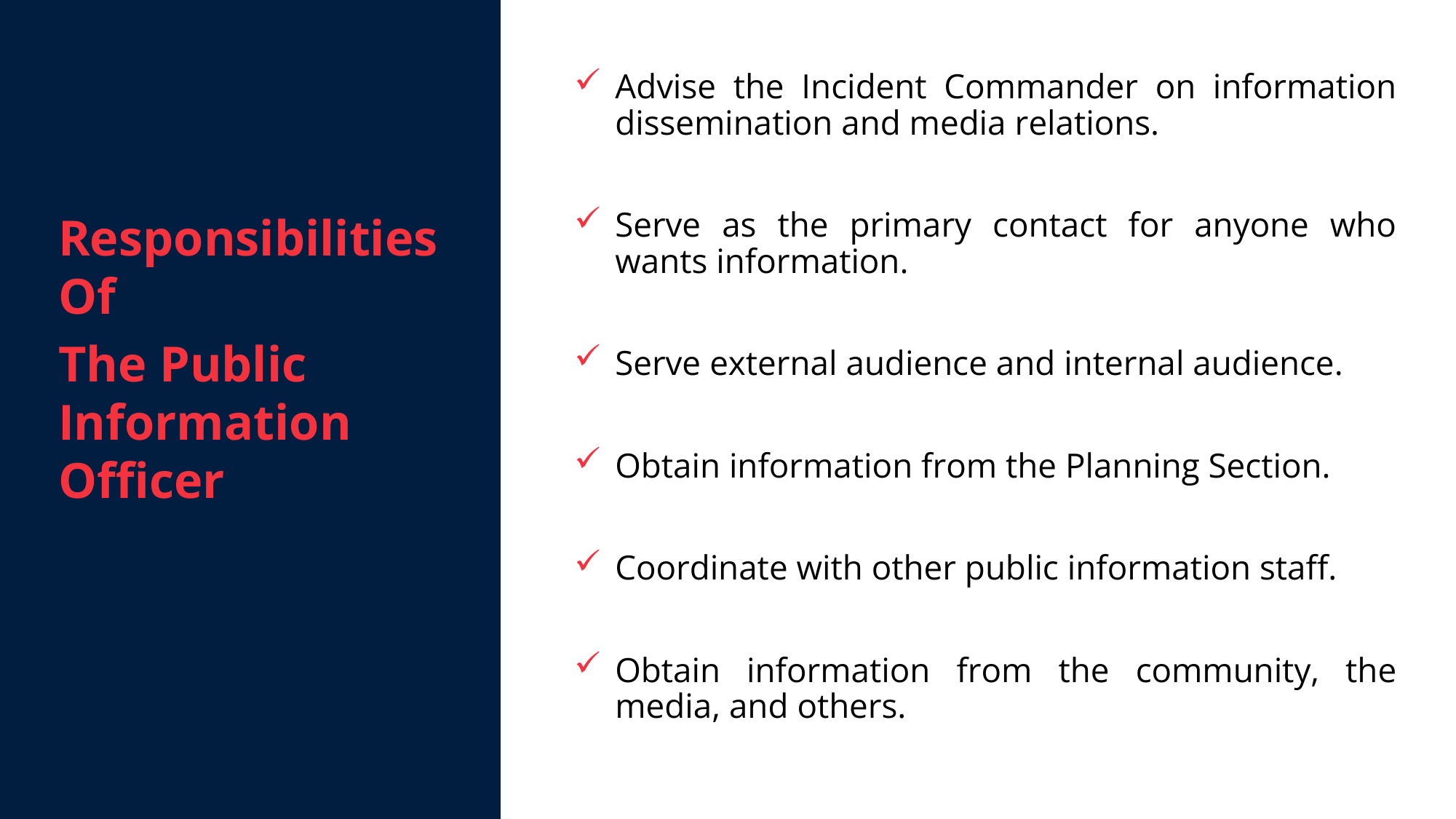

Advise the Incident Commander on information dissemination and media relations.

Serve as the primary contact for anyone who wants information.

Serve external audience and internal audience.

Obtain information from the Planning Section.

Coordinate with other public information staff.

Obtain information from the community, the media, and others.
Responsibilities Of
The Public Information Officer